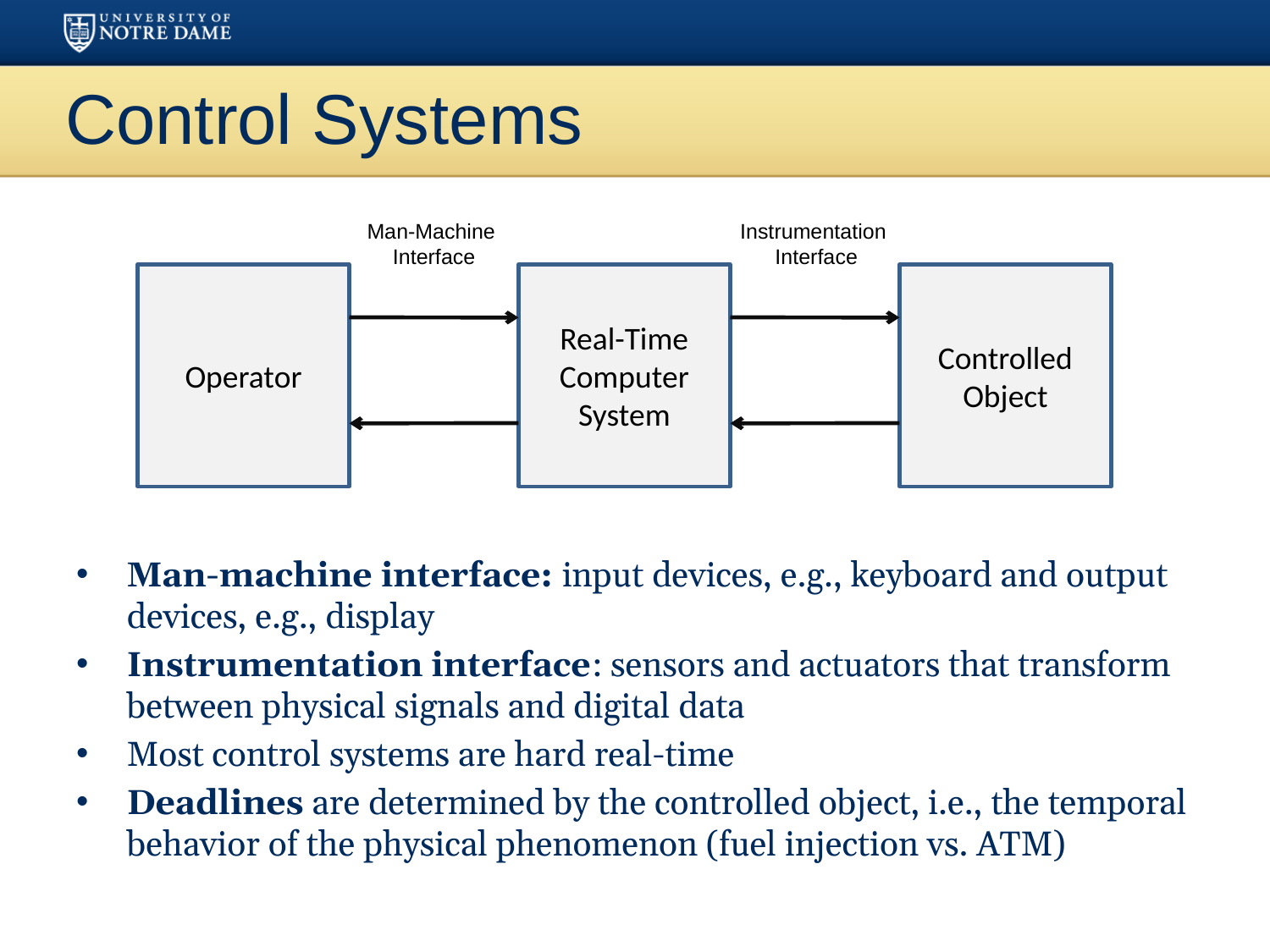

# Control Systems
Man-Machine
Interface
Instrumentation
Interface
Operator
Real-Time Computer System
Controlled Object
Man-machine interface: input devices, e.g., keyboard and output devices, e.g., display
Instrumentation interface: sensors and actuators that transform between physical signals and digital data
Most control systems are hard real-time
Deadlines are determined by the controlled object, i.e., the temporal behavior of the physical phenomenon (fuel injection vs. ATM)